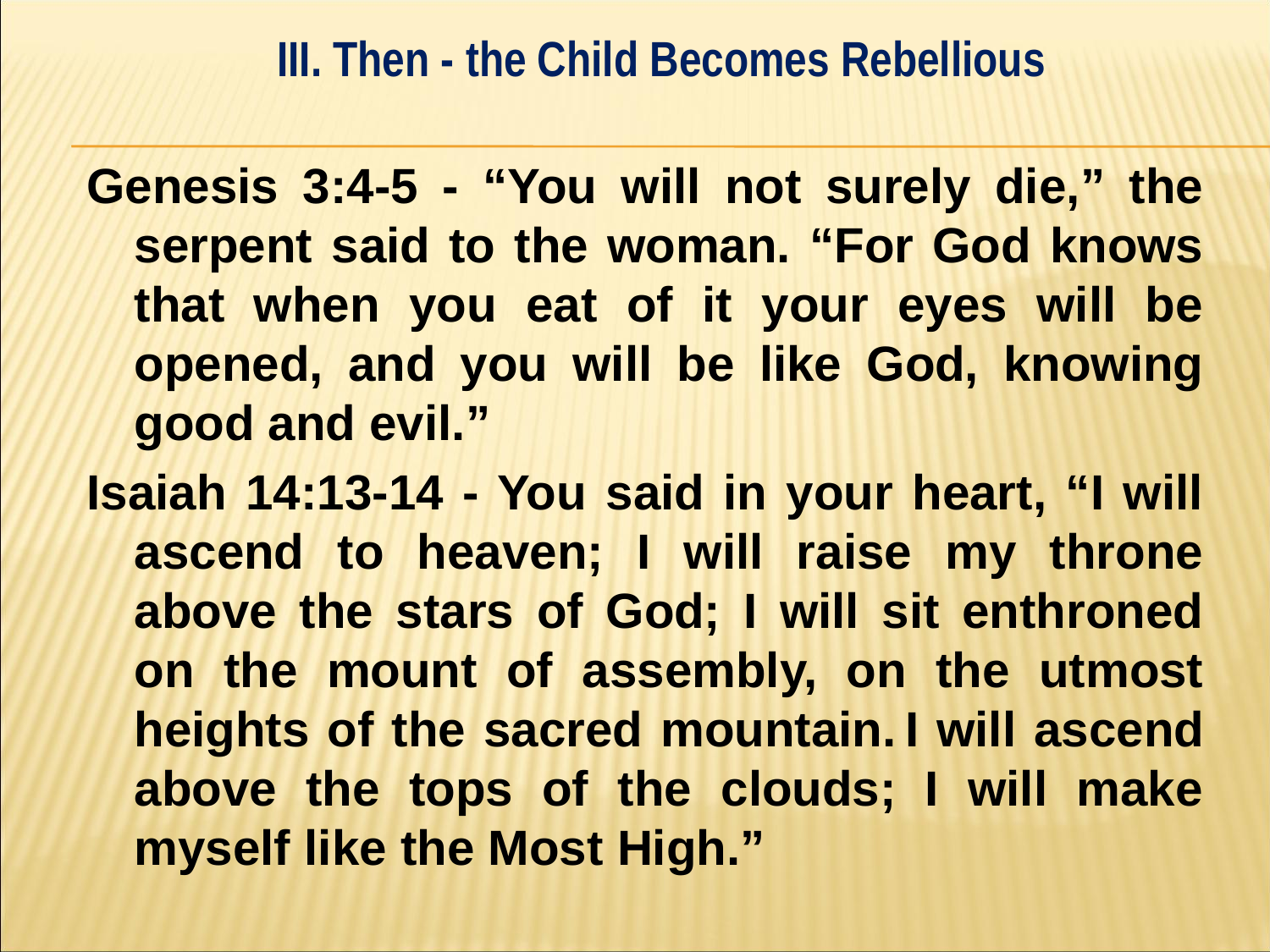

III. Then - the Child Becomes Rebellious
#
Genesis 3:4-5 - “You will not surely die,” the serpent said to the woman. “For God knows that when you eat of it your eyes will be opened, and you will be like God, knowing good and evil.”
Isaiah 14:13-14 - You said in your heart, “I will ascend to heaven; I will raise my throne above the stars of God; I will sit enthroned on the mount of assembly, on the utmost heights of the sacred mountain. I will ascend above the tops of the clouds; I will make myself like the Most High.”